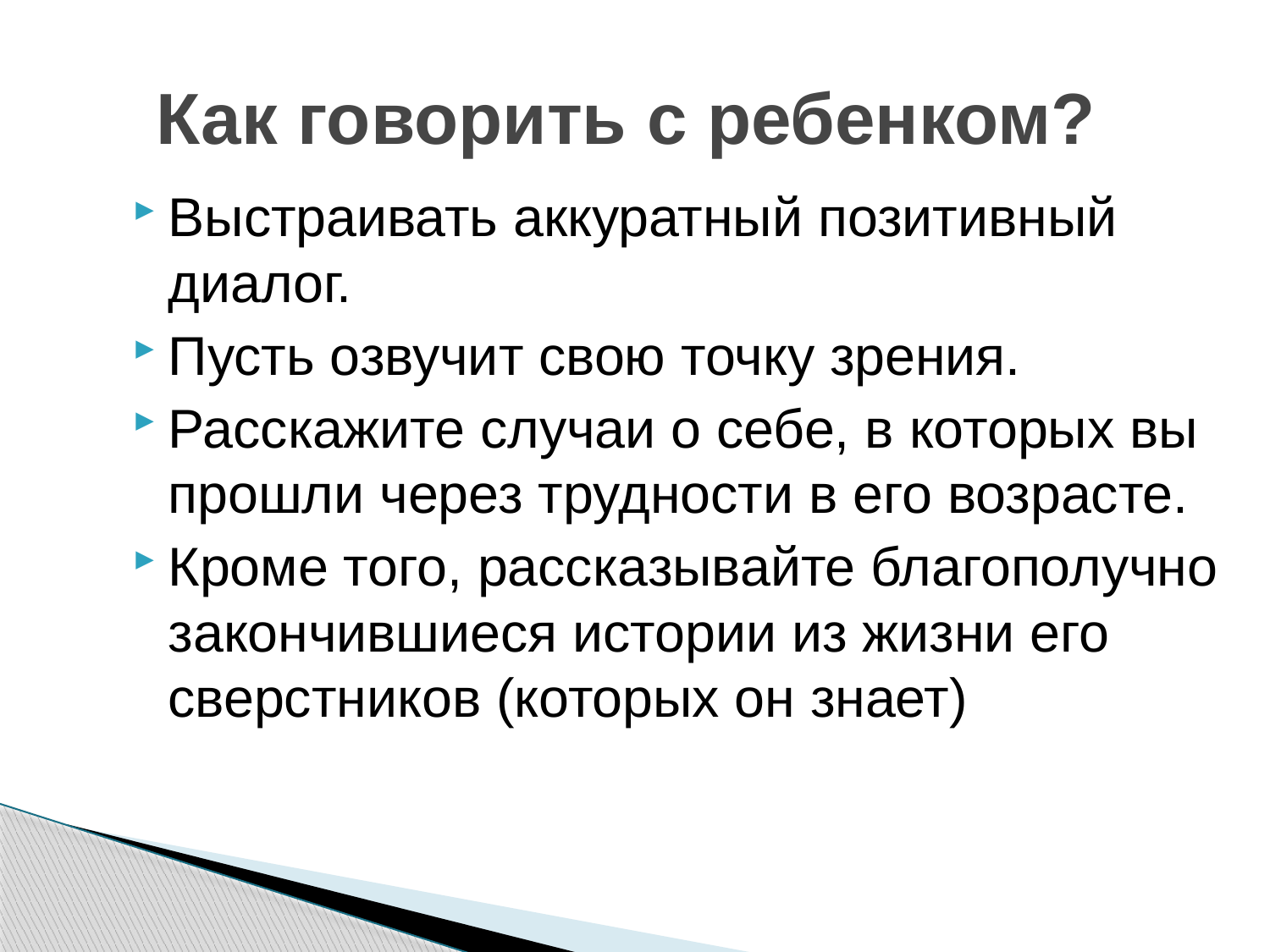

# Как говорить с ребенком?
Выстраивать аккуратный позитивный диалог.
Пусть озвучит свою точку зрения.
Расскажите случаи о себе, в которых вы прошли через трудности в его возрасте.
Кроме того, рассказывайте благополучно закончившиеся истории из жизни его сверстников (которых он знает)